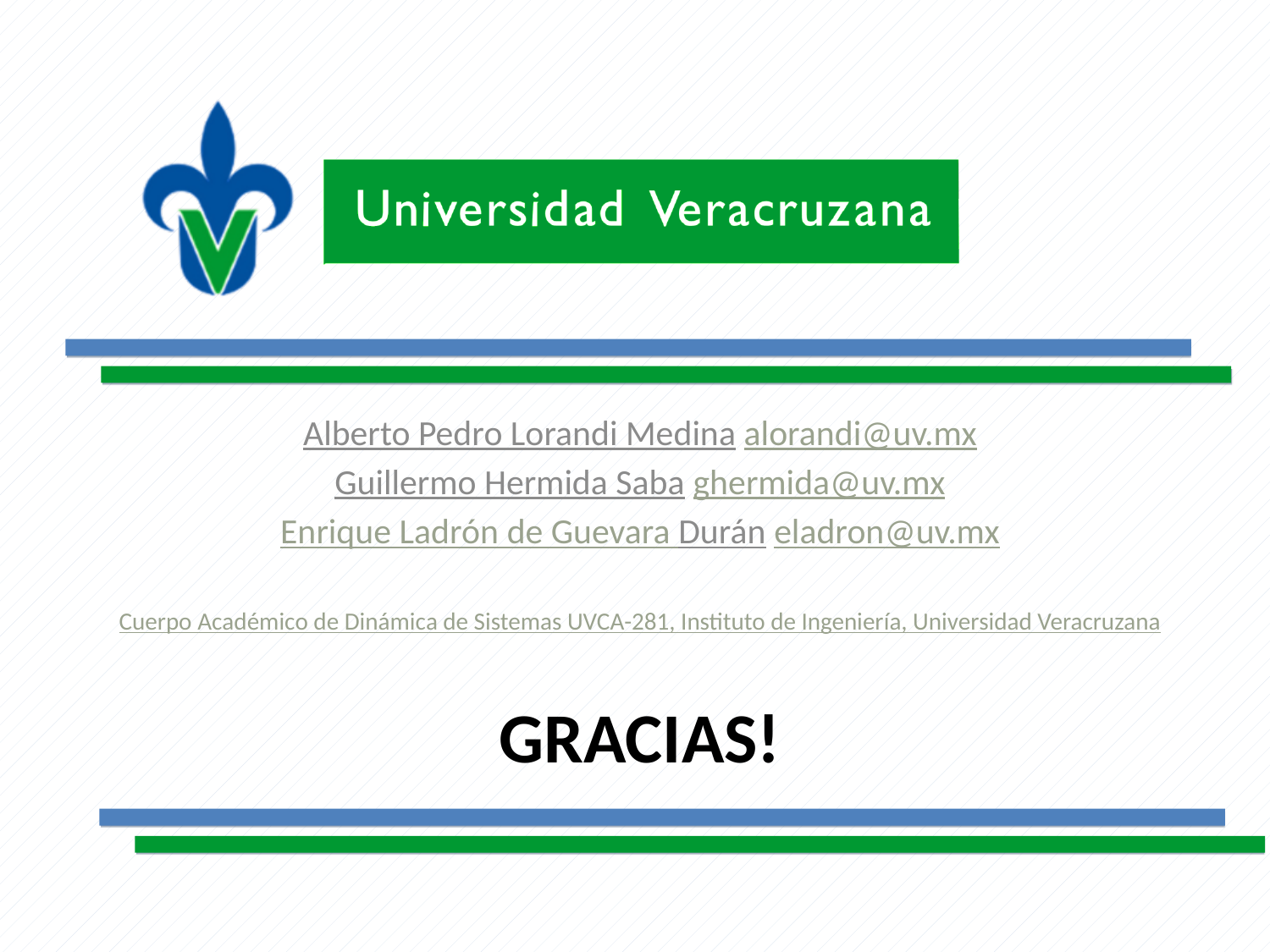

Alberto Pedro Lorandi Medina alorandi@uv.mx
Guillermo Hermida Saba ghermida@uv.mx
Enrique Ladrón de Guevara Durán eladron@uv.mx

Cuerpo Académico de Dinámica de Sistemas UVCA-281, Instituto de Ingeniería, Universidad Veracruzana

# Gracias!